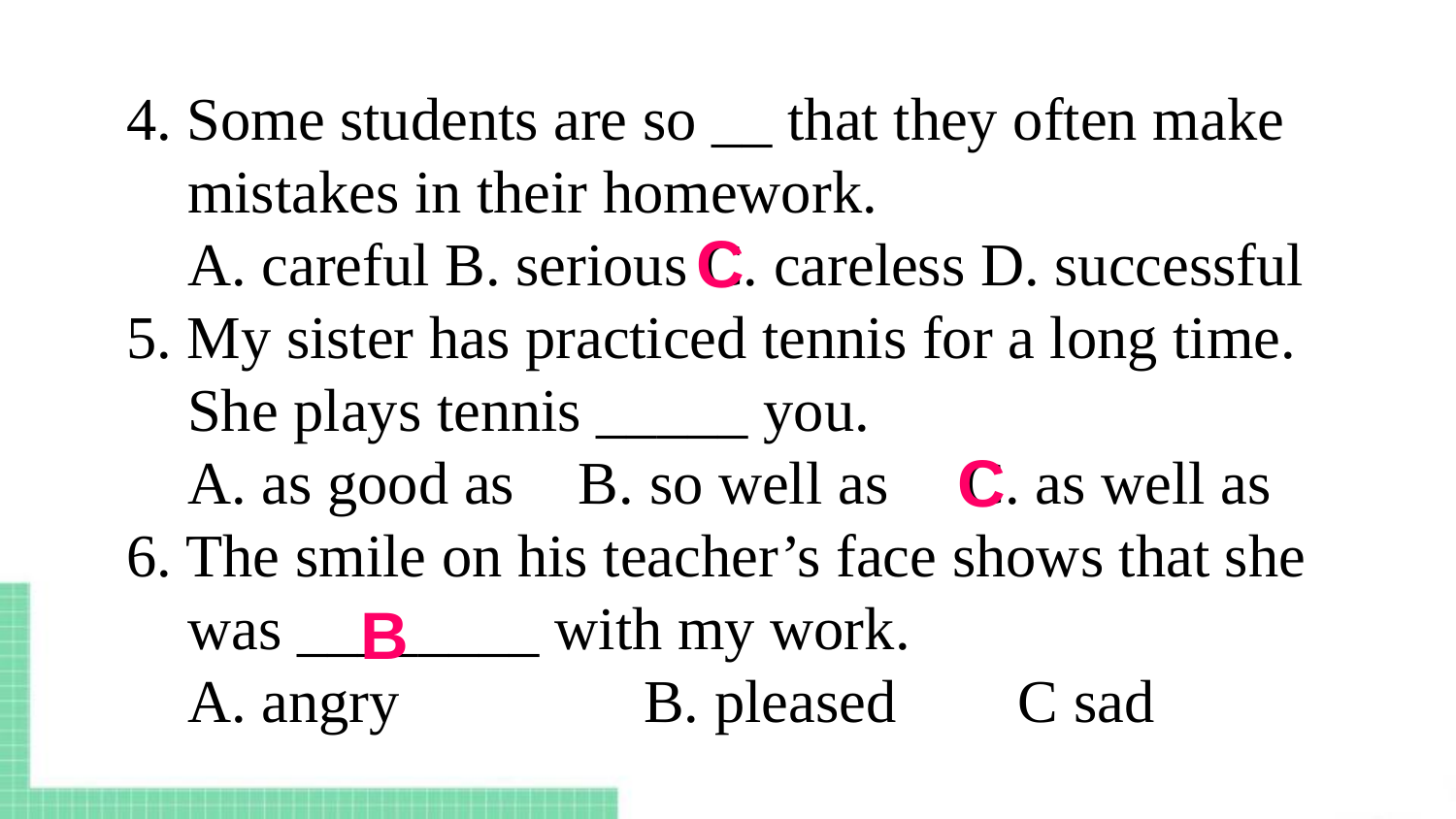

4. Some students are so __ that they often make
    mistakes in their homework.
    A. careful B. serious C. careless D. successful
5. My sister has practiced tennis for a long time.
    She plays tennis _____ you.
    A. as good as	 B. so well as     C. as well as
6. The smile on his teacher’s face shows that she
    was ________ with my work.
    A. angry                B. pleased        C sad
C
C
B